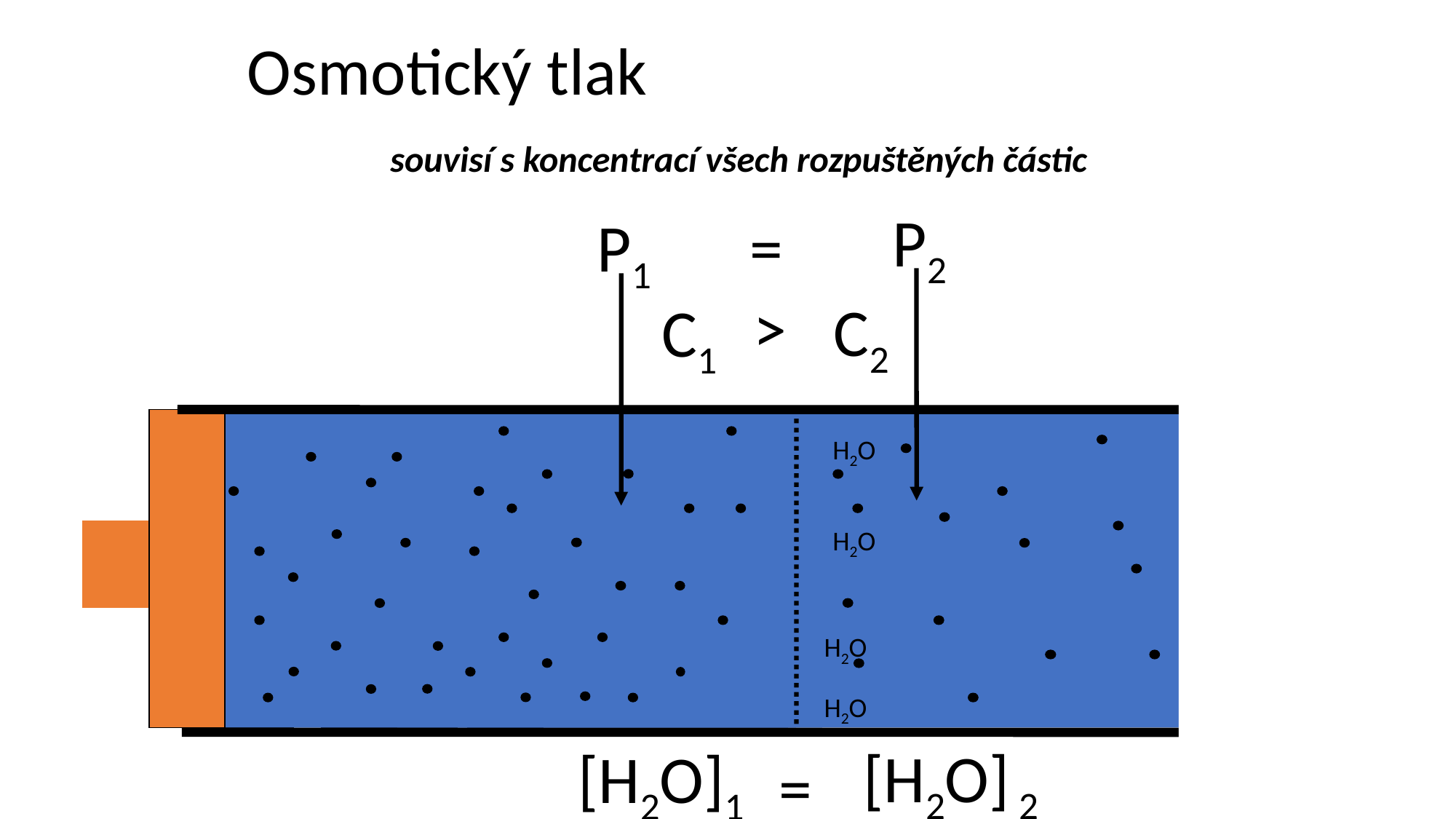

# Osmotický tlak
souvisí s koncentrací všech rozpuštěných částic
P2
 =
P1
 >
 =

 >
C2
C1

H2O

H2O

H2O

H2O

 <
[H2O] 2
[H2O]1

 =